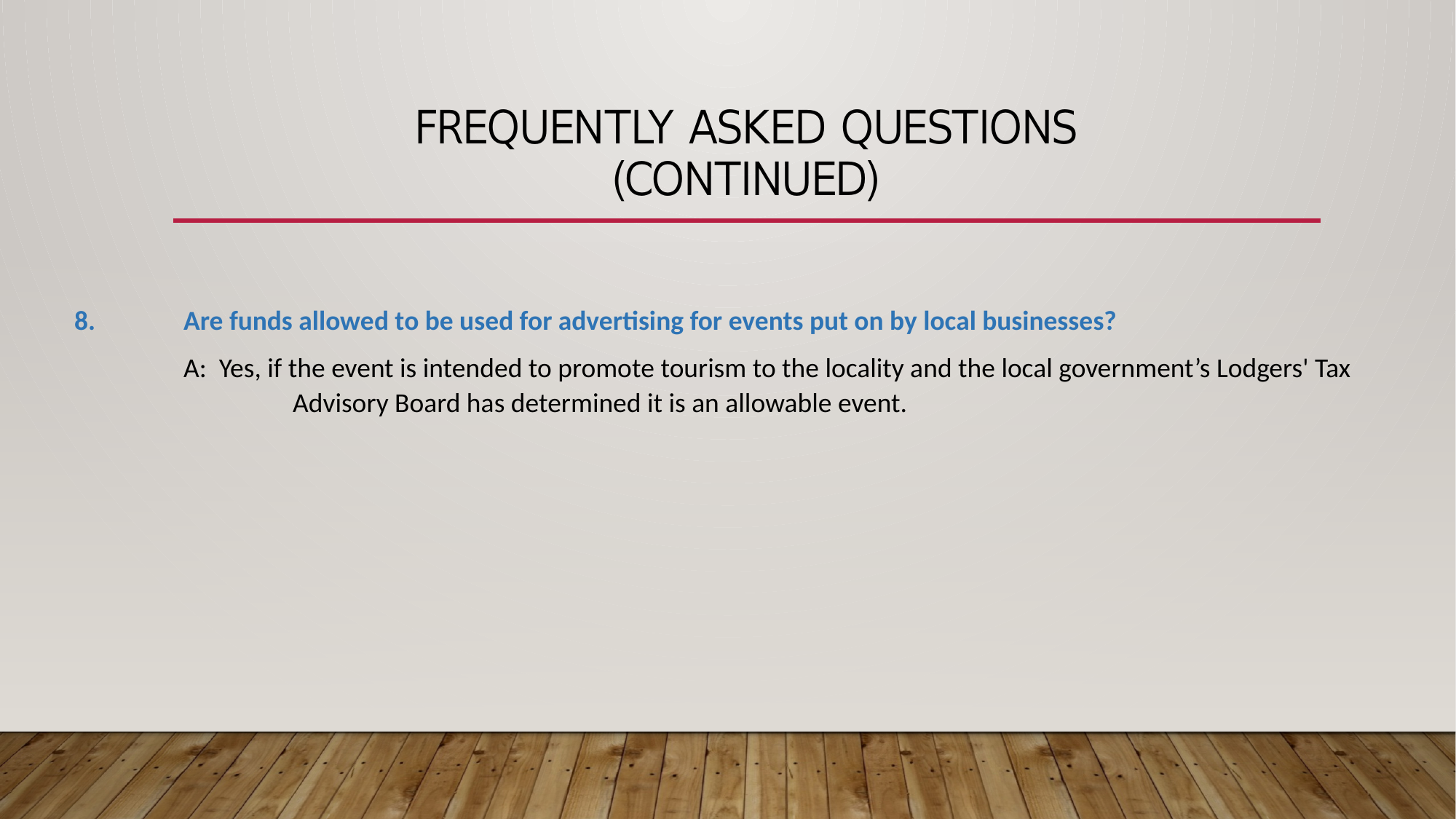

# Frequently Asked questions (Continued)
8.	Are funds allowed to be used for advertising for events put on by local businesses?
	A:  Yes, if the event is intended to promote tourism to the locality and the local government’s Lodgers' Tax 	   	Advisory Board has determined it is an allowable event.